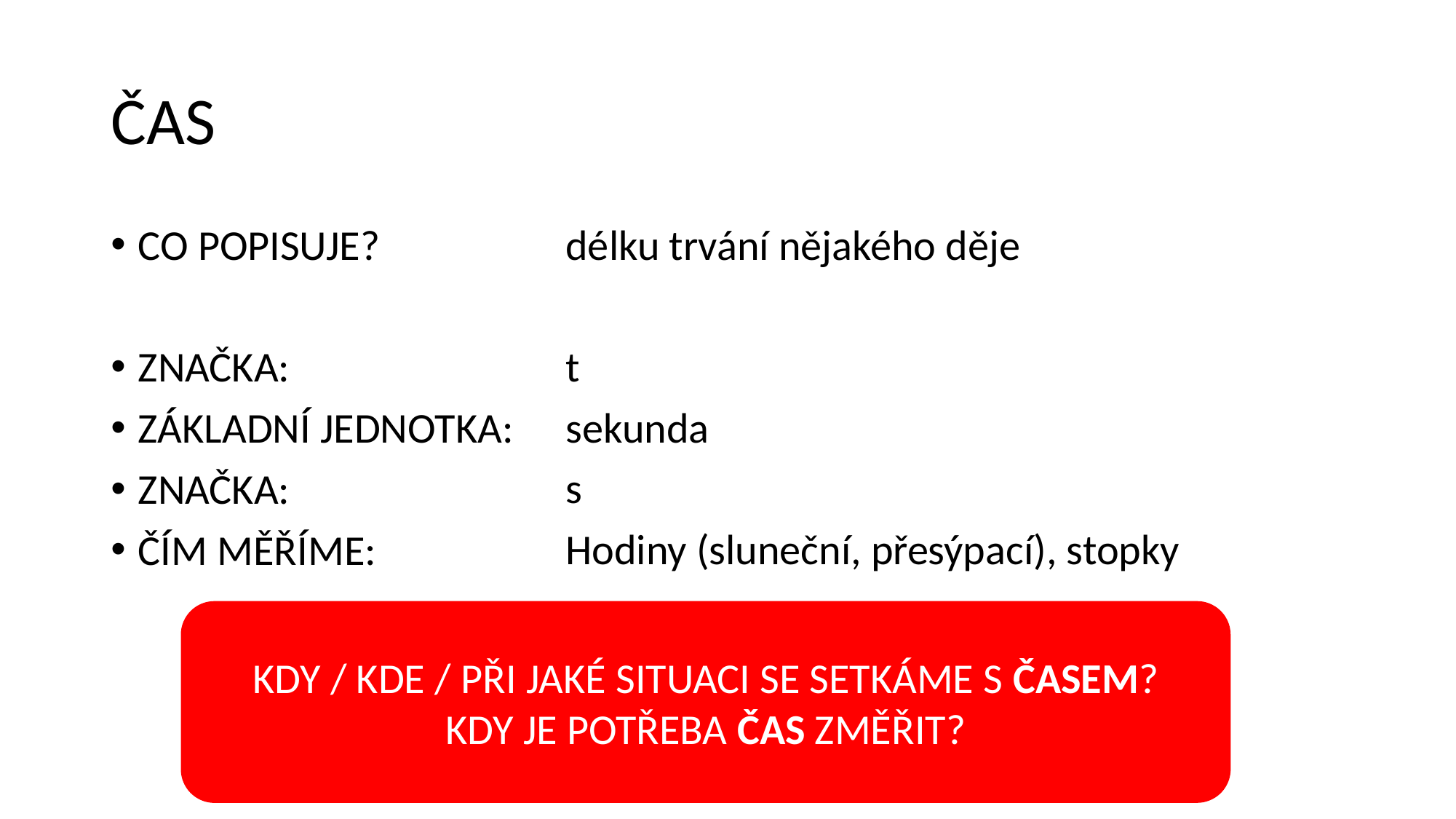

# ČAS
CO POPISUJE?

ZNAČKA:
ZÁKLADNÍ JEDNOTKA:
ZNAČKA:
ČÍM MĚŘÍME:
délku trvání nějakého děje

t
sekunda
s
Hodiny (sluneční, přesýpací), stopky
KDY / KDE / PŘI JAKÉ SITUACI SE SETKÁME S ČASEM?
KDY JE POTŘEBA ČAS ZMĚŘIT?